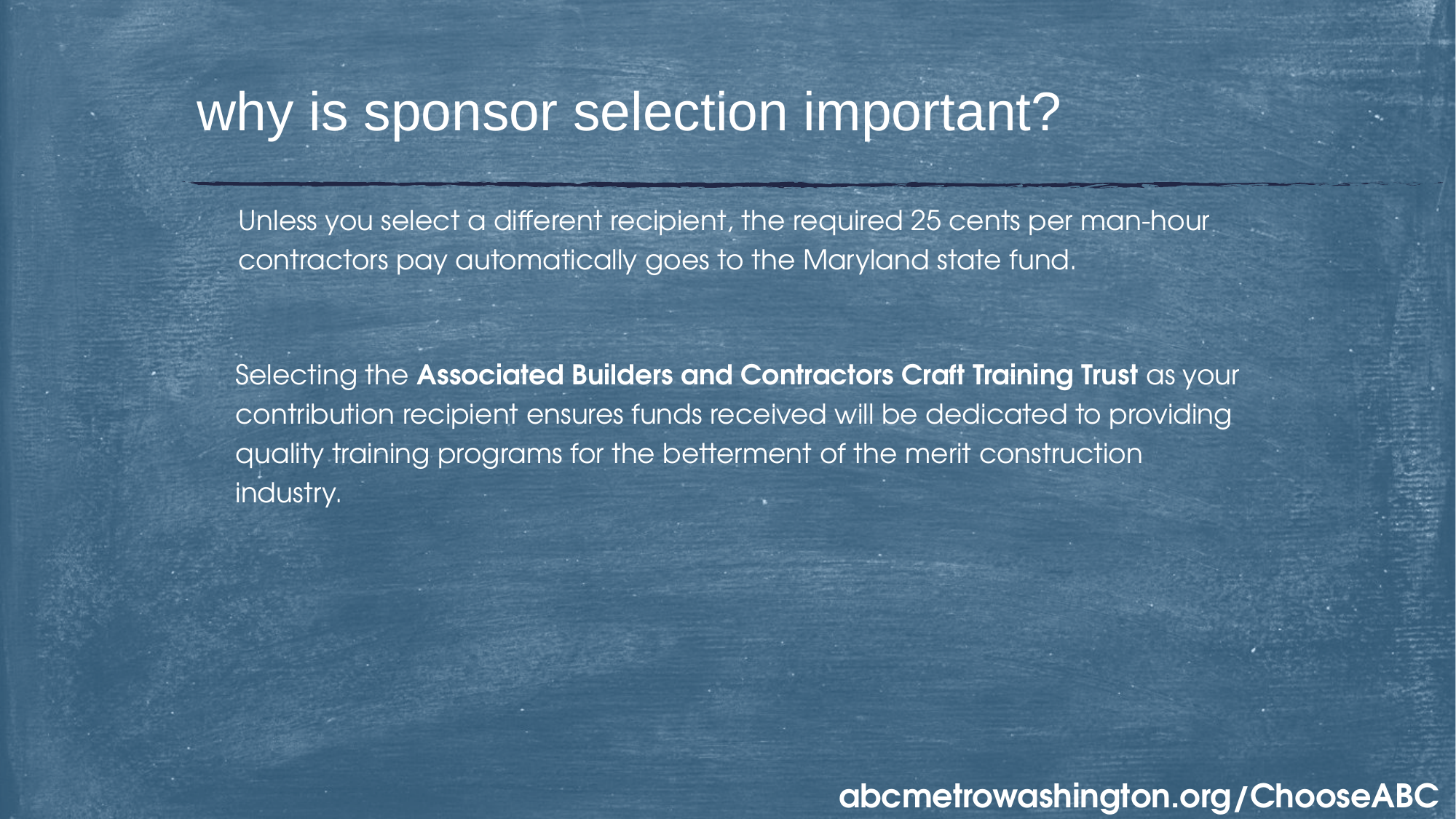

# why is sponsor selection important?
Unless you select a different recipient, the required 25 cents per man-hour contractors pay automatically goes to the Maryland state fund.
Selecting the Associated Builders and Contractors Craft Training Trust as your contribution recipient ensures funds received will be dedicated to providing quality training programs for the betterment of the merit construction industry.
abcmetrowashington.org/ChooseABC